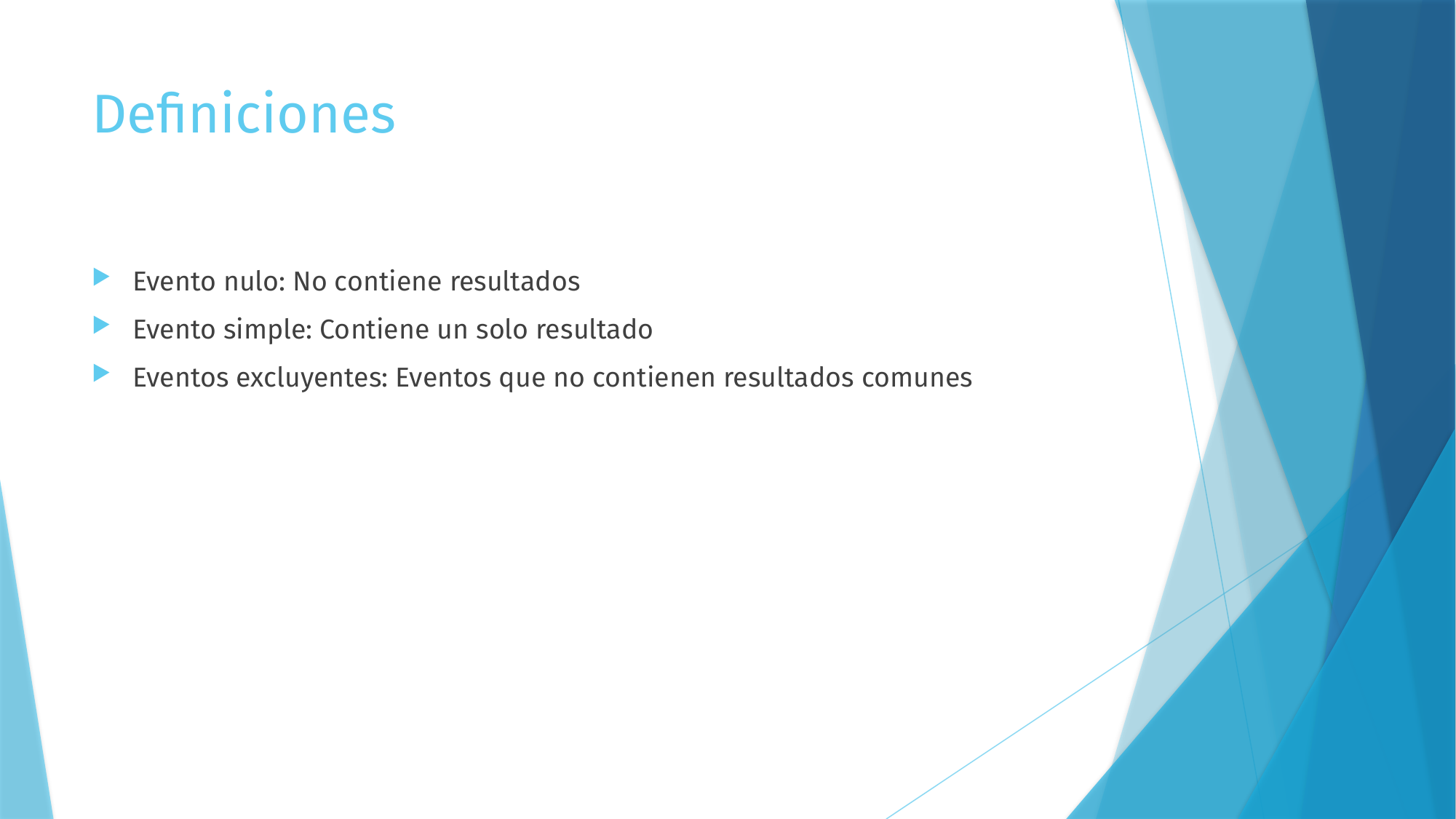

# Definiciones
Evento nulo: No contiene resultados
Evento simple: Contiene un solo resultado
Eventos excluyentes: Eventos que no contienen resultados comunes